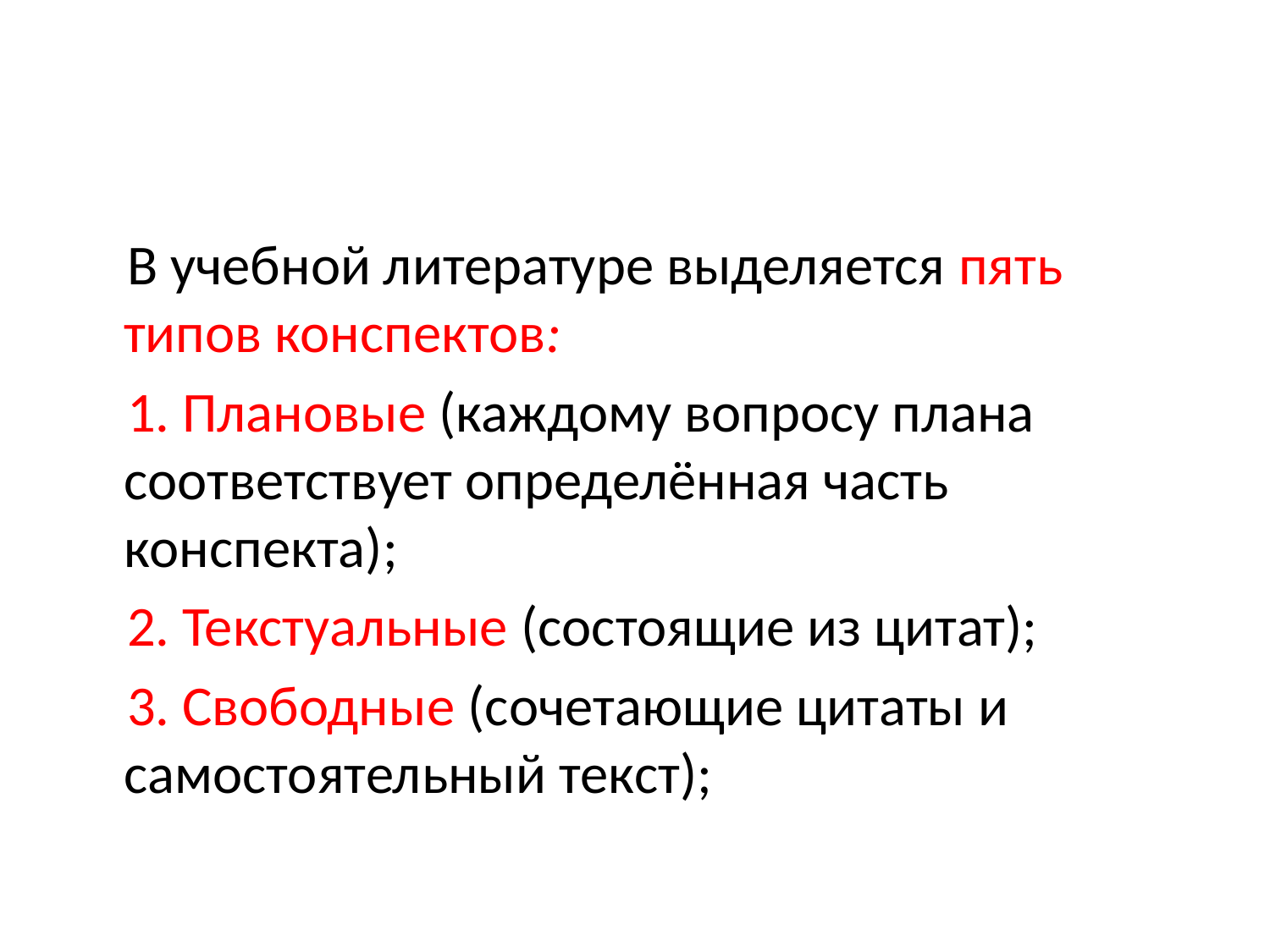

#
    В учебной литературе выделяется пять типов конспектов:
    1. Плановые (каждому вопросу плана соответствует определённая часть конспекта);
    2. Текстуальные (состоящие из цитат);
    3. Свободные (сочетающие цитаты и самостоятельный текст);